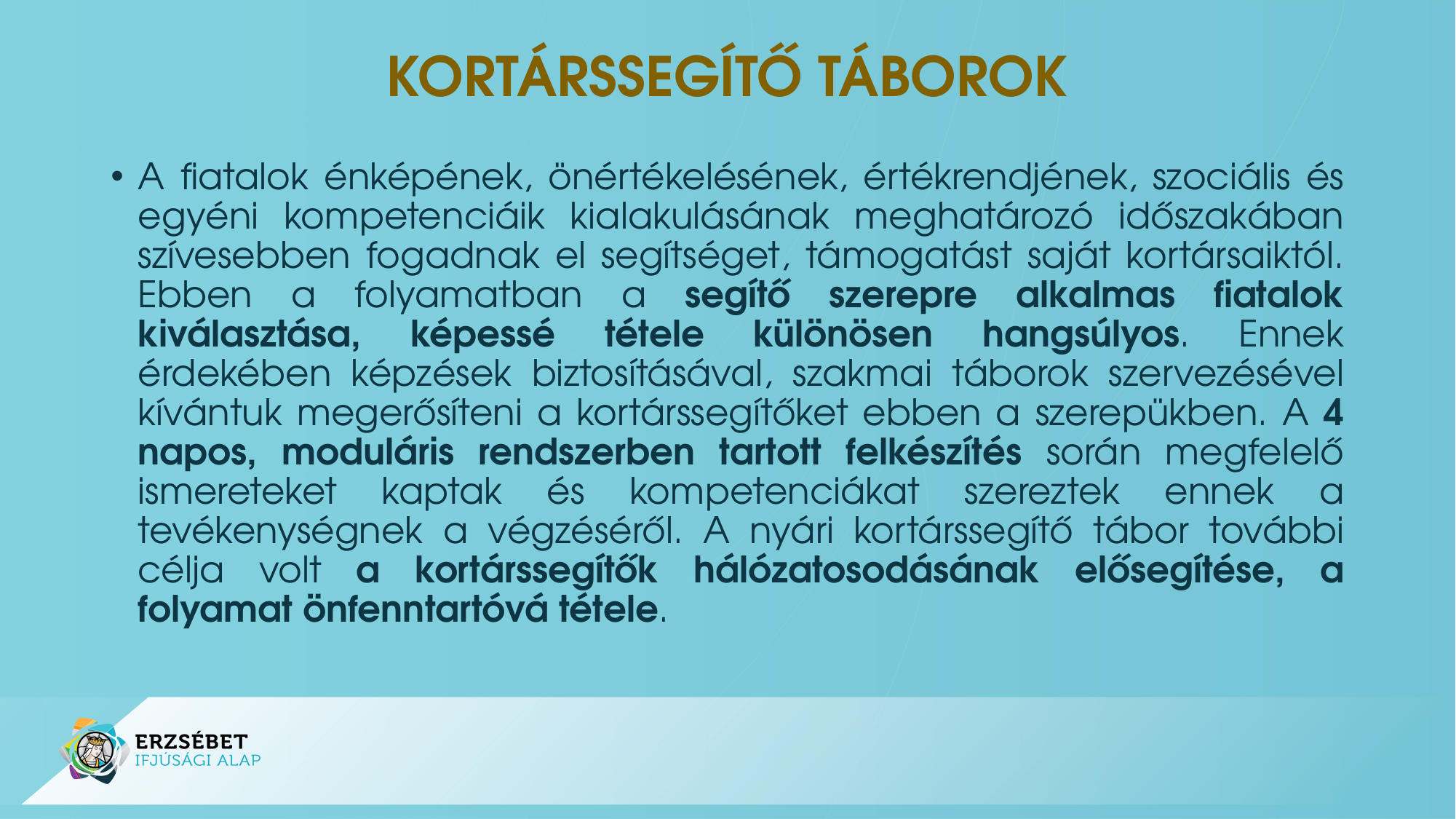

# KORTÁRSSEGÍTŐ TÁBOROK
A fiatalok énképének, önértékelésének, értékrendjének, szociális és egyéni kompetenciáik kialakulásának meghatározó időszakában szívesebben fogadnak el segítséget, támogatást saját kortársaiktól. Ebben a folyamatban a segítő szerepre alkalmas fiatalok kiválasztása, képessé tétele különösen hangsúlyos. Ennek érdekében képzések biztosításával, szakmai táborok szervezésével kívántuk megerősíteni a kortárssegítőket ebben a szerepükben. A 4 napos, moduláris rendszerben tartott felkészítés során megfelelő ismereteket kaptak és kompetenciákat szereztek ennek a tevékenységnek a végzéséről. A nyári kortárssegítő tábor további célja volt a kortárssegítők hálózatosodásának elősegítése, a folyamat önfenntartóvá tétele.